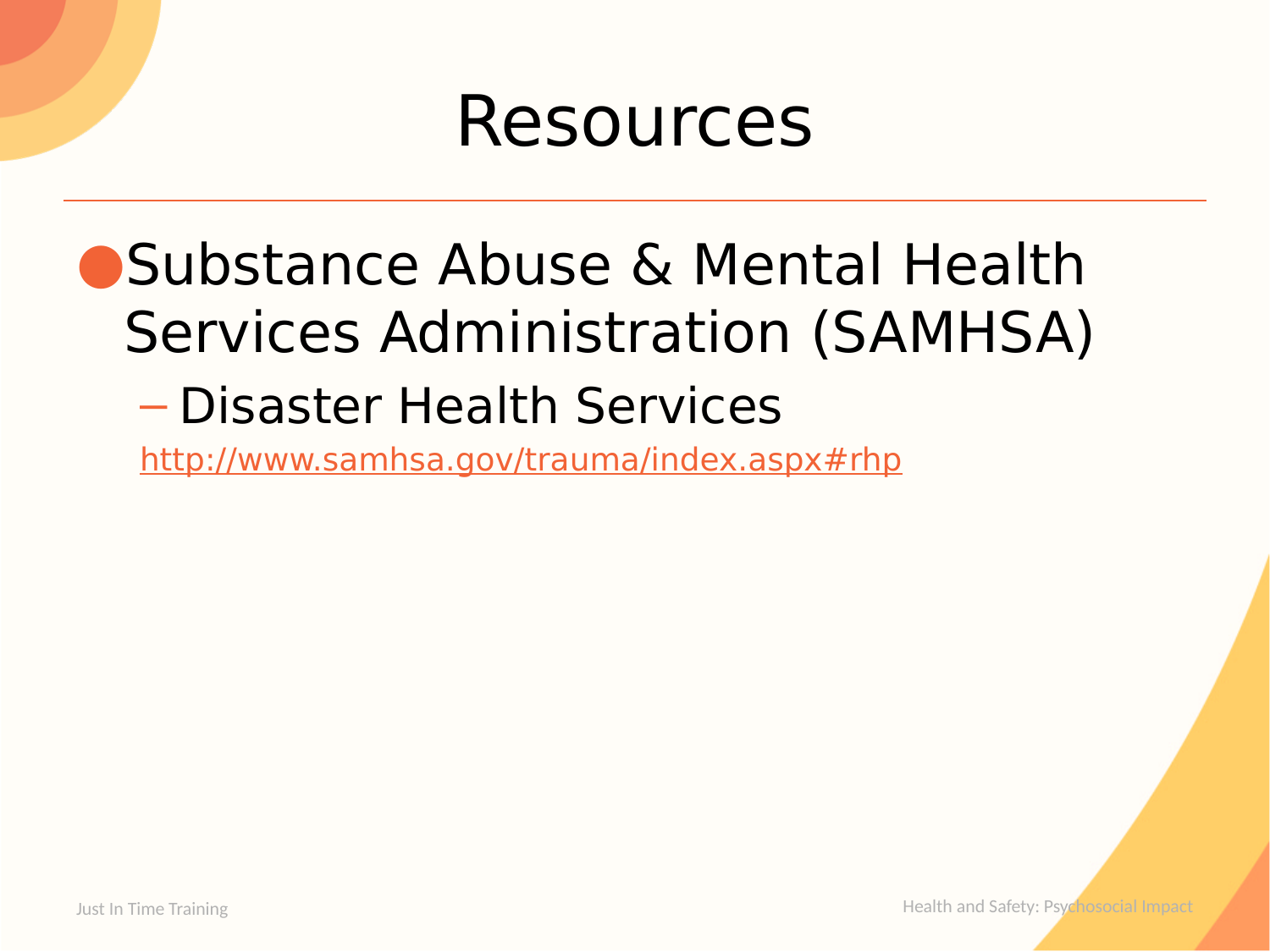

# Resources
Substance Abuse & Mental Health Services Administration (SAMHSA)
Disaster Health Services
http://www.samhsa.gov/trauma/index.aspx#rhp
Health and Safety: Psychosocial Impact
Just In Time Training